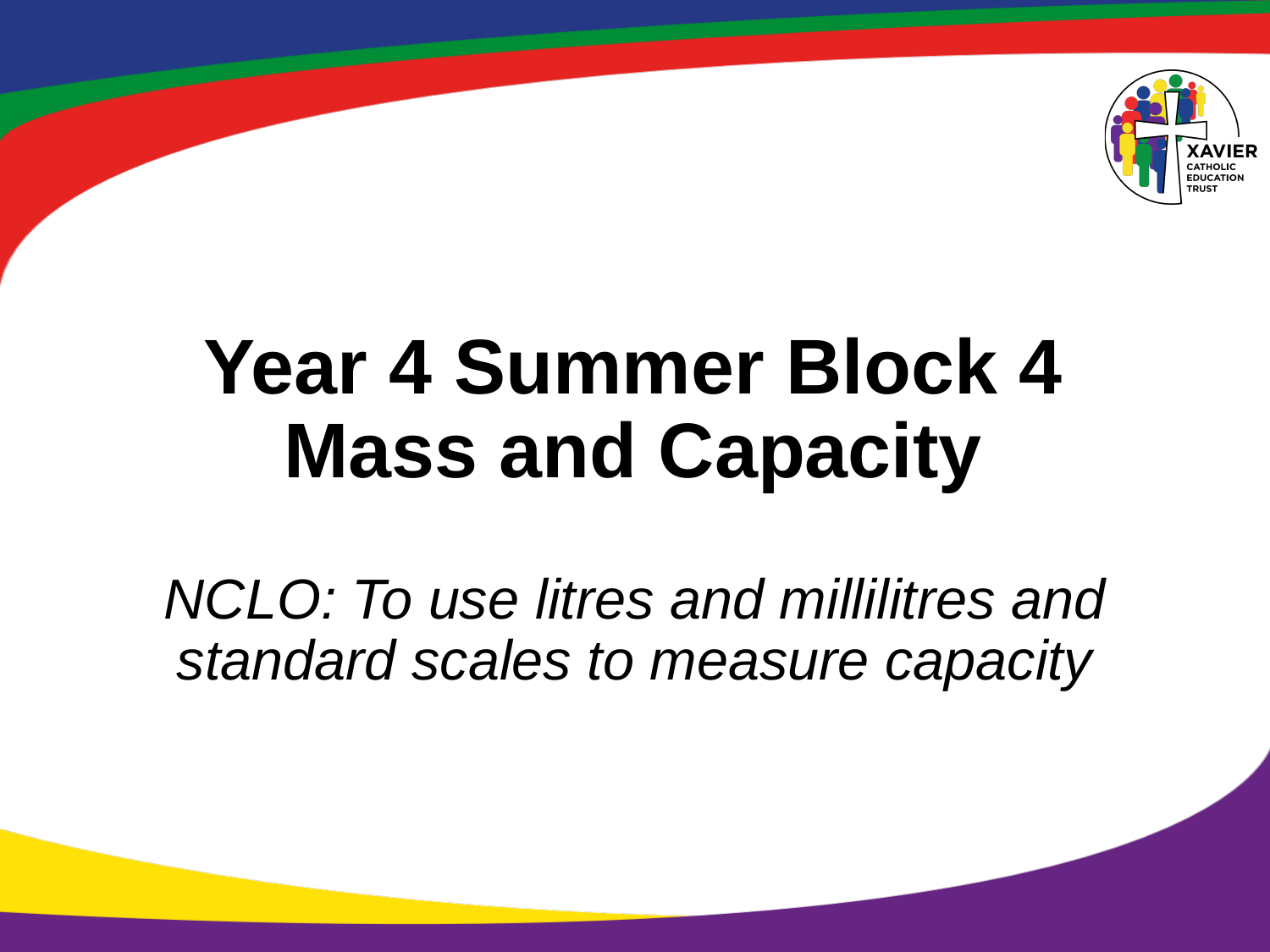

# Year 4 Summer Block 4 Mass and Capacity
NCLO: To use litres and millilitres and standard scales to measure capacity